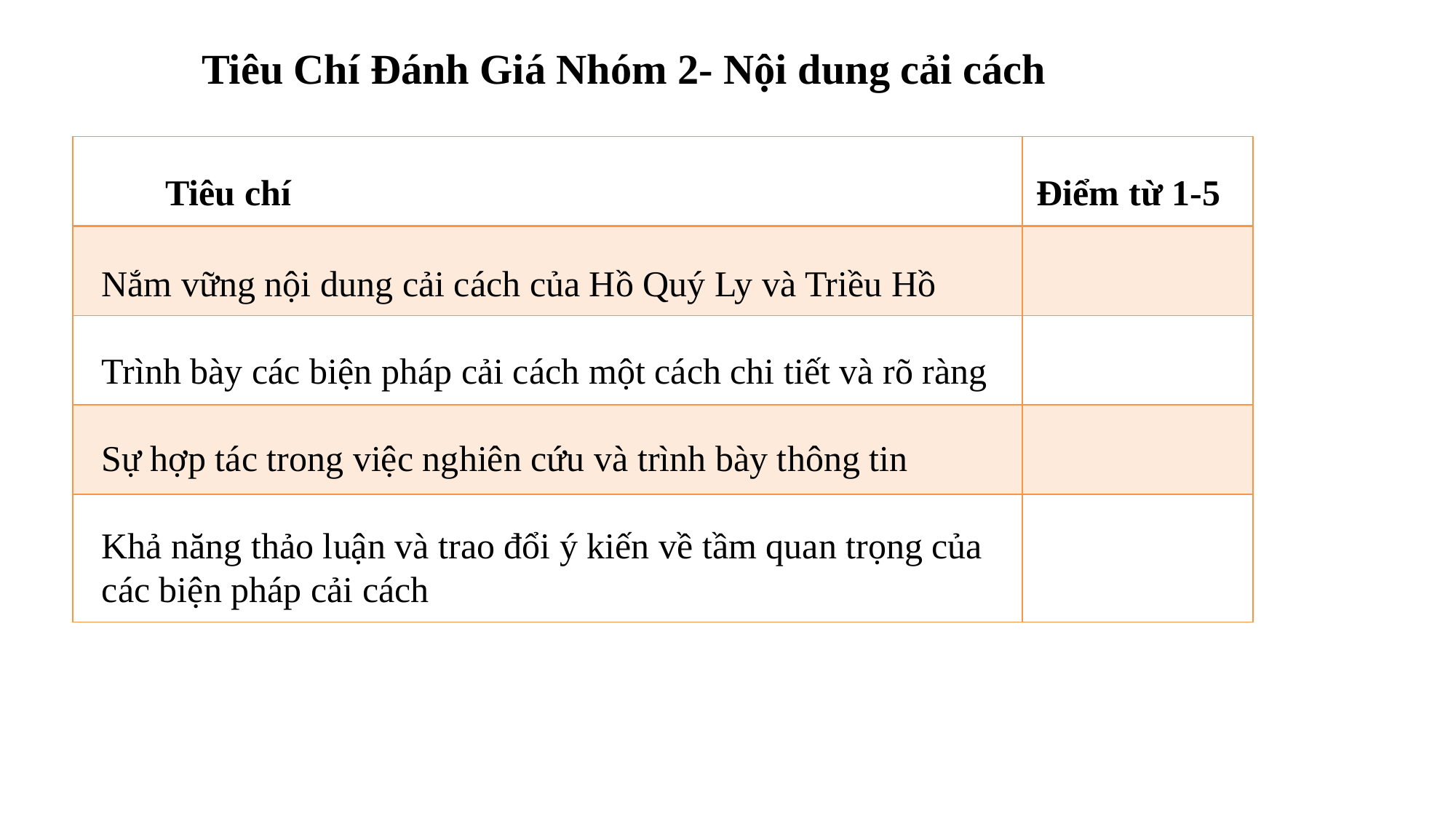

Tiêu Chí Đánh Giá Nhóm 2- Nội dung cải cách
|  |  |
| --- | --- |
|  |  |
|  |  |
|  |  |
|  |  |
Tiêu chí
Điểm từ 1-5
Nắm vững nội dung cải cách của Hồ Quý Ly và Triều Hồ
Trình bày các biện pháp cải cách một cách chi tiết và rõ ràng
Sự hợp tác trong việc nghiên cứu và trình bày thông tin
Khả năng thảo luận và trao đổi ý kiến về tầm quan trọng của các biện pháp cải cách